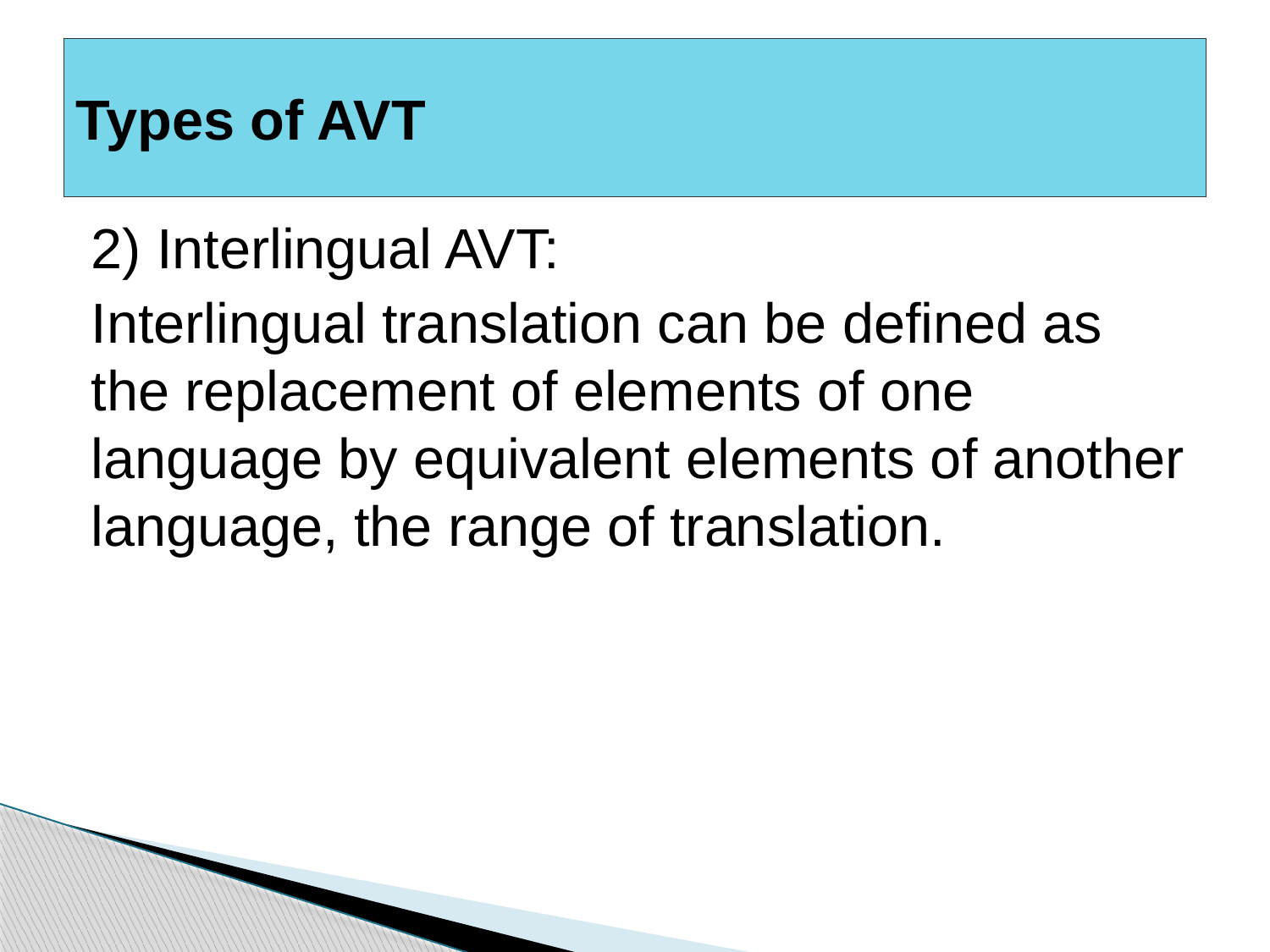

# Types of AVT
2) Interlingual AVT:
Interlingual translation can be defined as the replacement of elements of one language by equivalent elements of another language, the range of translation.